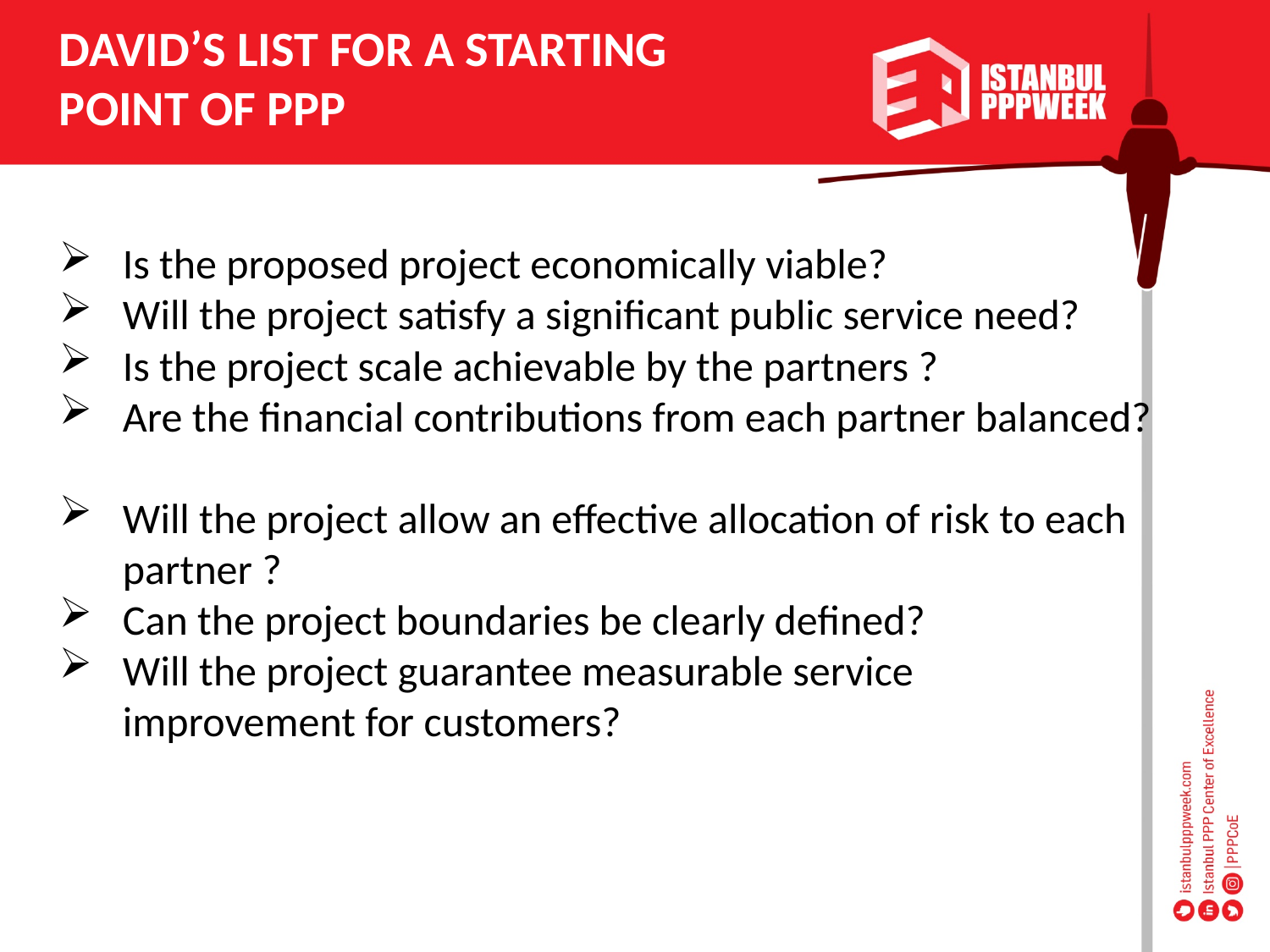

DAVID’S LIST FOR A STARTING
POINT OF PPP

Is the proposed project economically viable?
Will the project satisfy a significant public service need?
Is the project scale achievable by the partners ?
Are the financial contributions from each partner balanced?
Will the project allow an effective allocation of risk to each partner ?
Can the project boundaries be clearly defined?
Will the project guarantee measurable service improvement for customers?